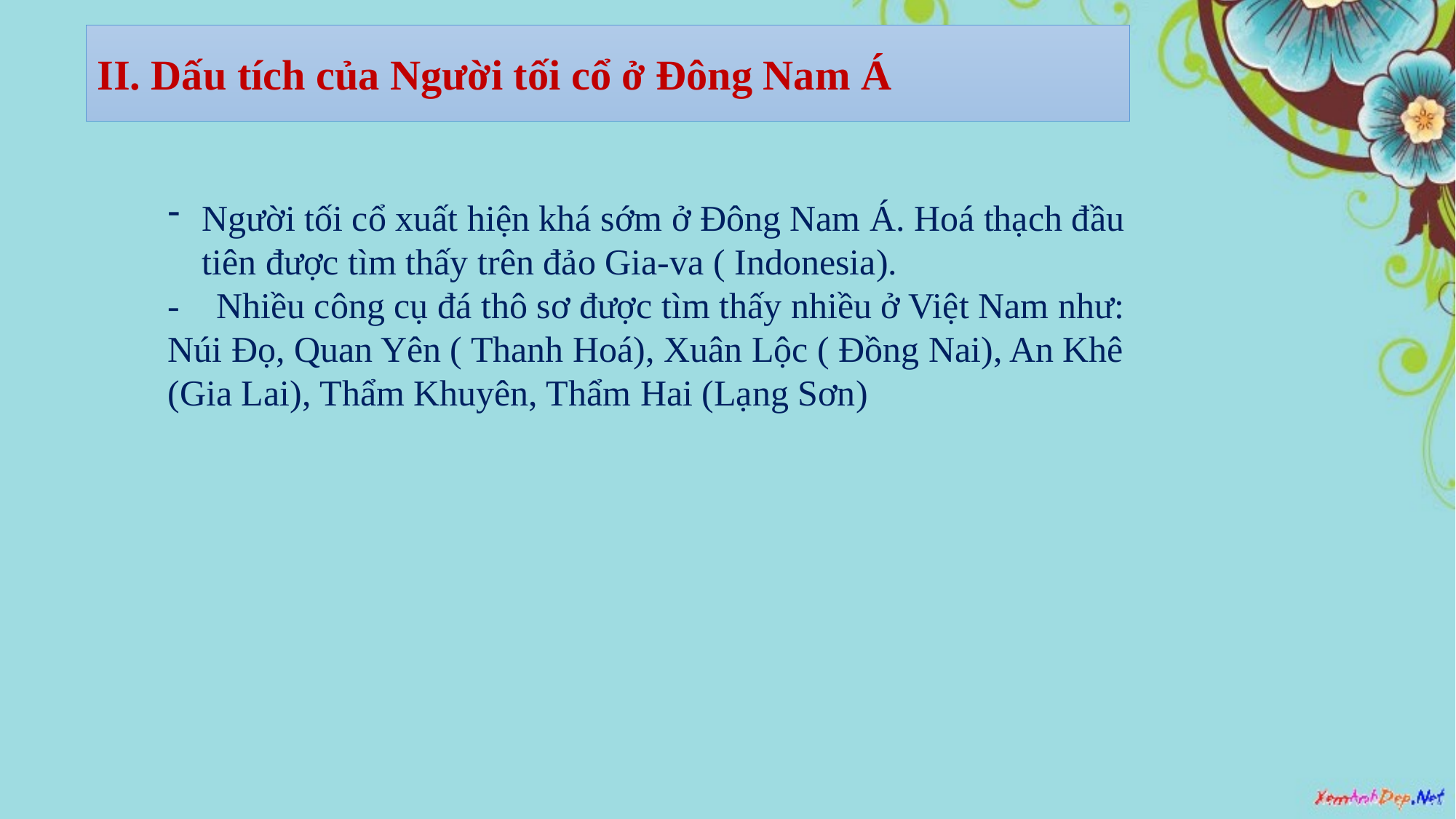

II. Dấu tích của Người tối cổ ở Đông Nam Á

Người tối cổ xuất hiện khá sớm ở Đông Nam Á. Hoá thạch đầu tiên được tìm thấy trên đảo Gia-va ( Indonesia).
-    Nhiều công cụ đá thô sơ được tìm thấy nhiều ở Việt Nam như: Núi Đọ, Quan Yên ( Thanh Hoá), Xuân Lộc ( Đồng Nai), An Khê (Gia Lai), Thẩm Khuyên, Thẩm Hai (Lạng Sơn)